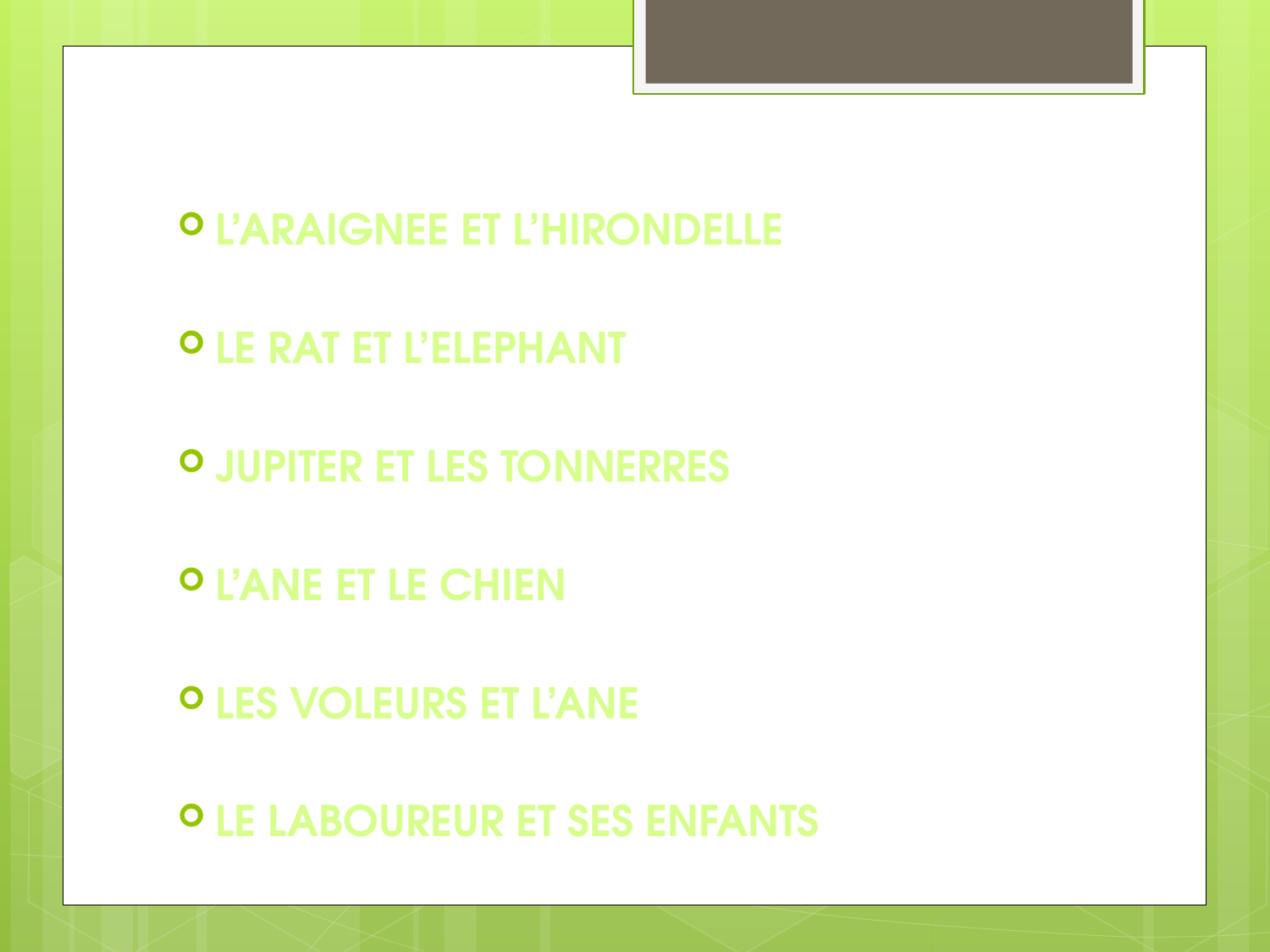

L’ARAIGNEE ET L’HIRONDELLE

LE RAT ET L’ELEPHANT

JUPITER ET LES TONNERRES

L’ANE ET LE CHIEN

LES VOLEURS ET L’ANE

LE LABOUREUR ET SES ENFANTS